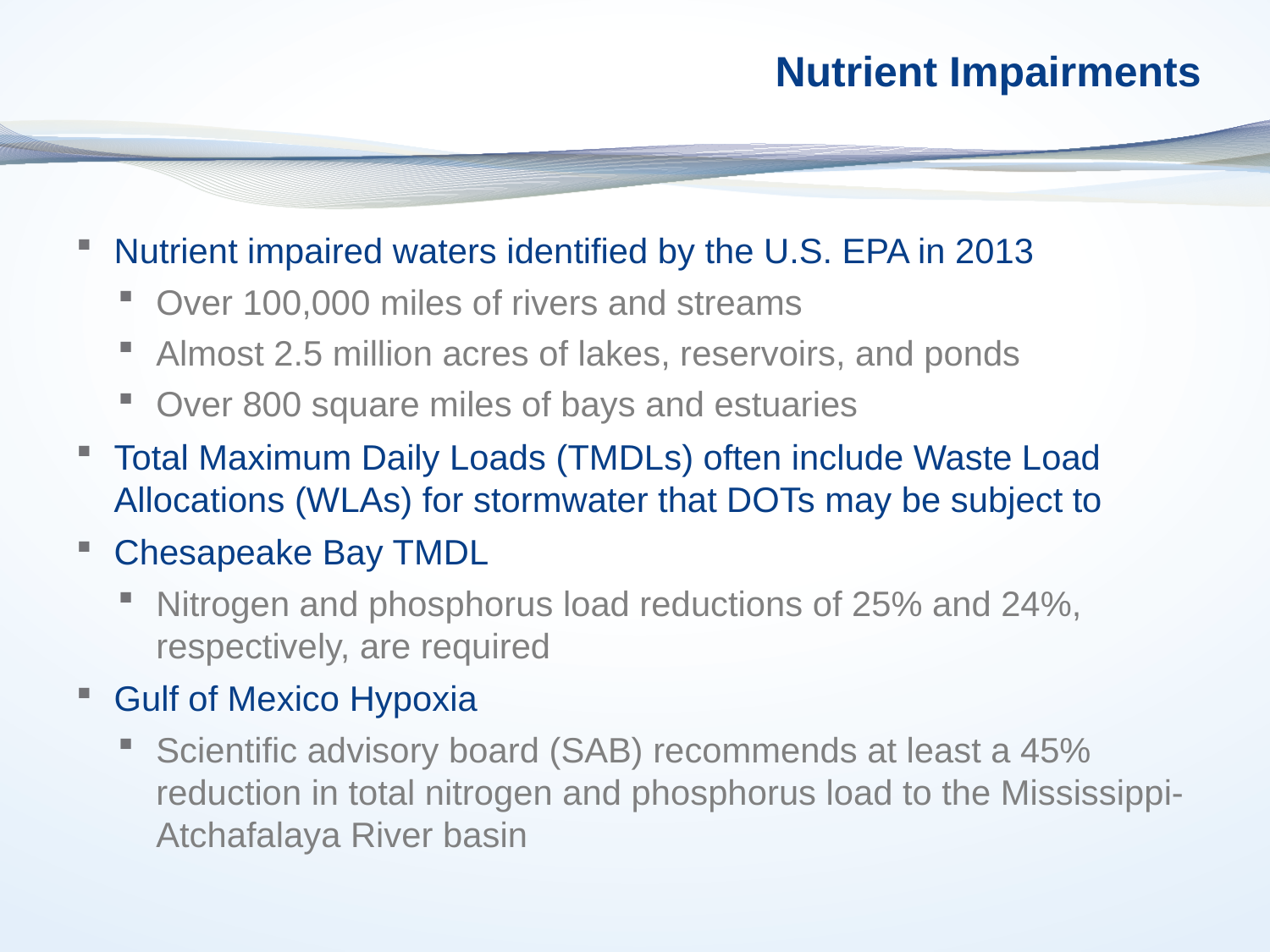

# Nutrient Impairments
Nutrient impaired waters identified by the U.S. EPA in 2013
Over 100,000 miles of rivers and streams
Almost 2.5 million acres of lakes, reservoirs, and ponds
Over 800 square miles of bays and estuaries
Total Maximum Daily Loads (TMDLs) often include Waste Load Allocations (WLAs) for stormwater that DOTs may be subject to
Chesapeake Bay TMDL
Nitrogen and phosphorus load reductions of 25% and 24%, respectively, are required
Gulf of Mexico Hypoxia
Scientific advisory board (SAB) recommends at least a 45% reduction in total nitrogen and phosphorus load to the Mississippi-Atchafalaya River basin